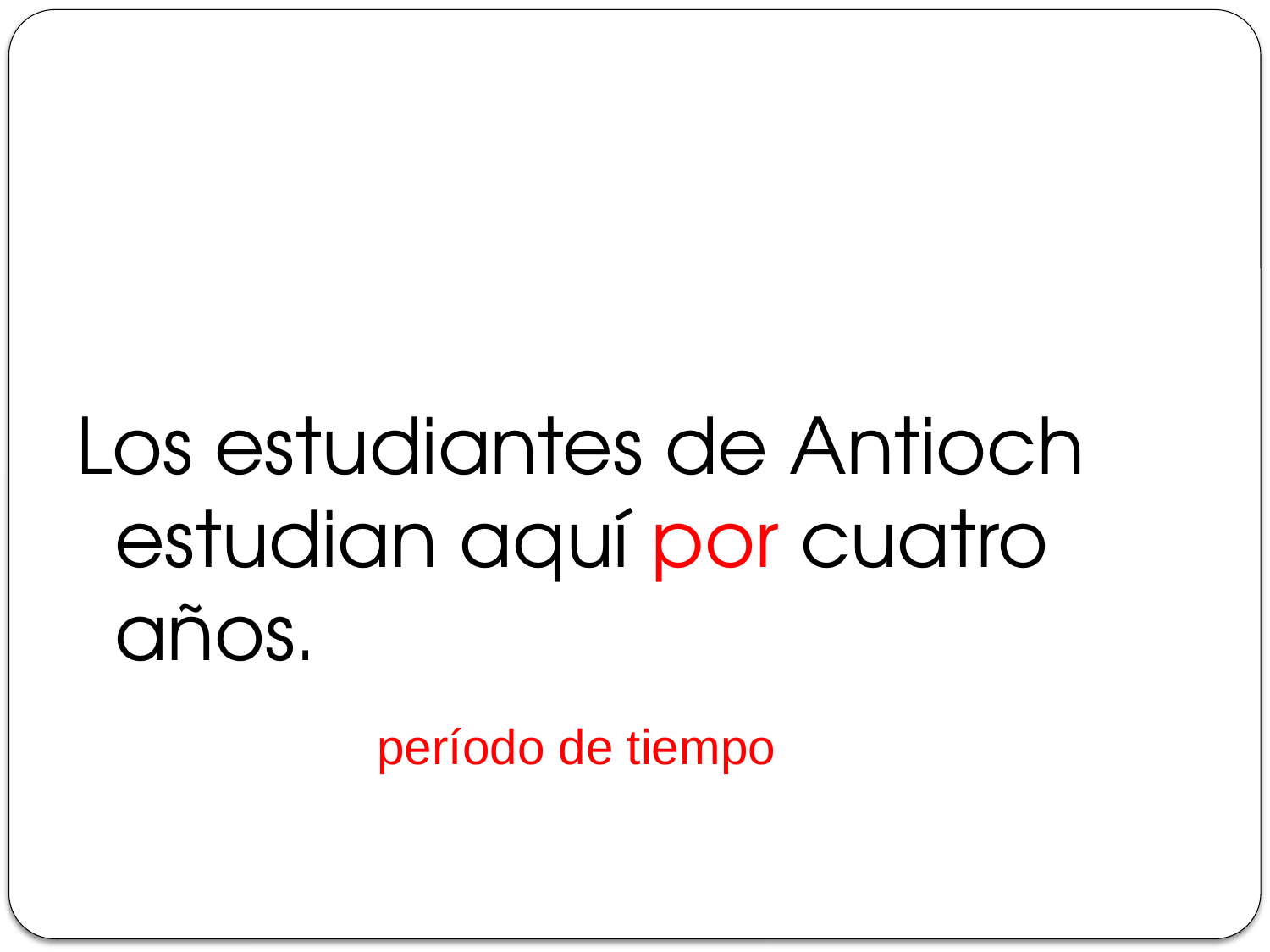

#
Los estudiantes de Antioch estudian aquí por cuatro años.
período de tiempo